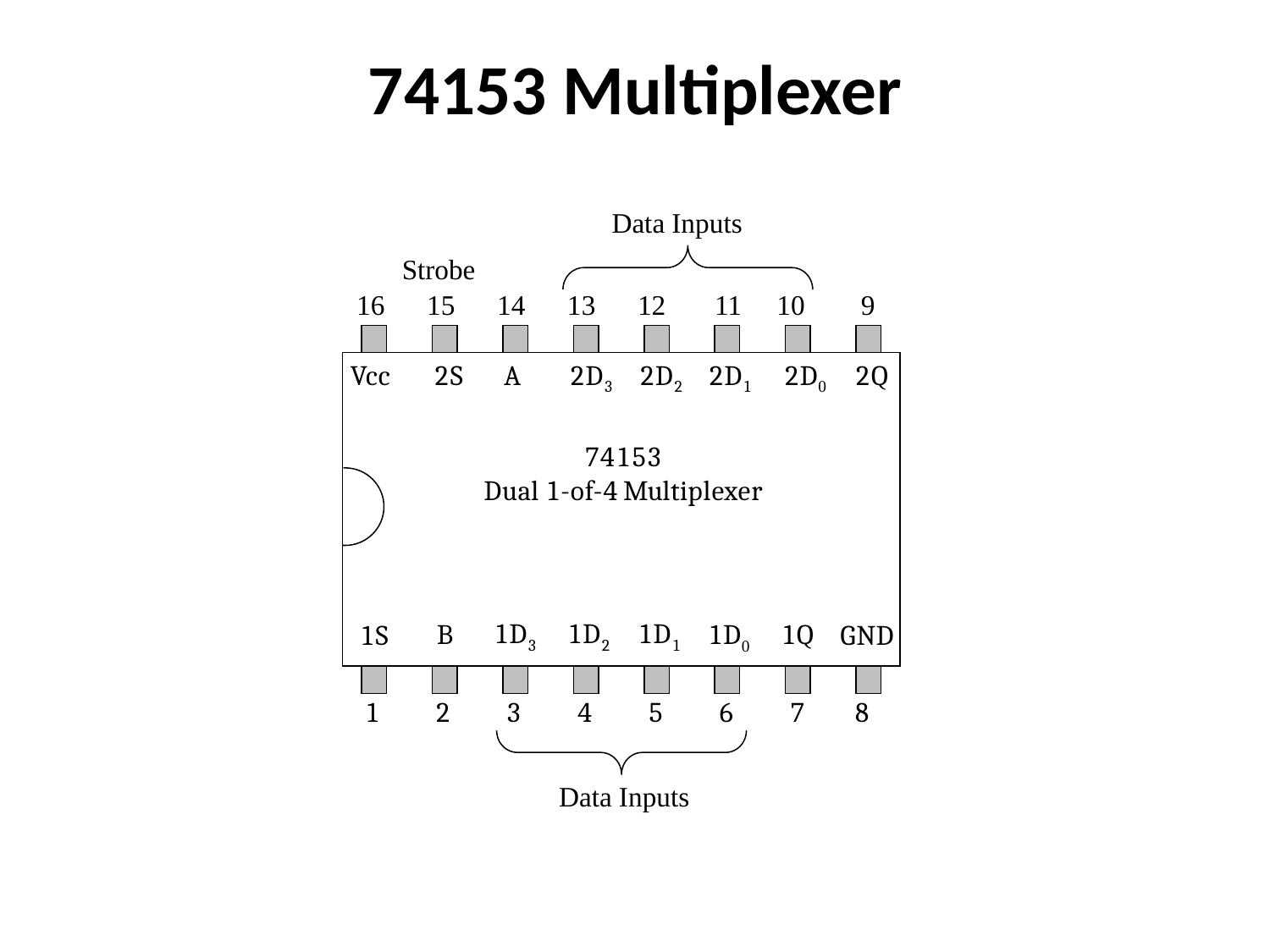

74153 Multiplexer

Data Inputs
Strobe
16      15      14      13      12       11     10        9

Vcc
2S
A
2D3
2D2
2D1
2D0
2Q
74153
Dual 1-of-4 Multiplexer

1D3
1D2
1D1
1Q
B
1D0
GND
1S

1         2         3         4         5         6         7        8
Data Inputs